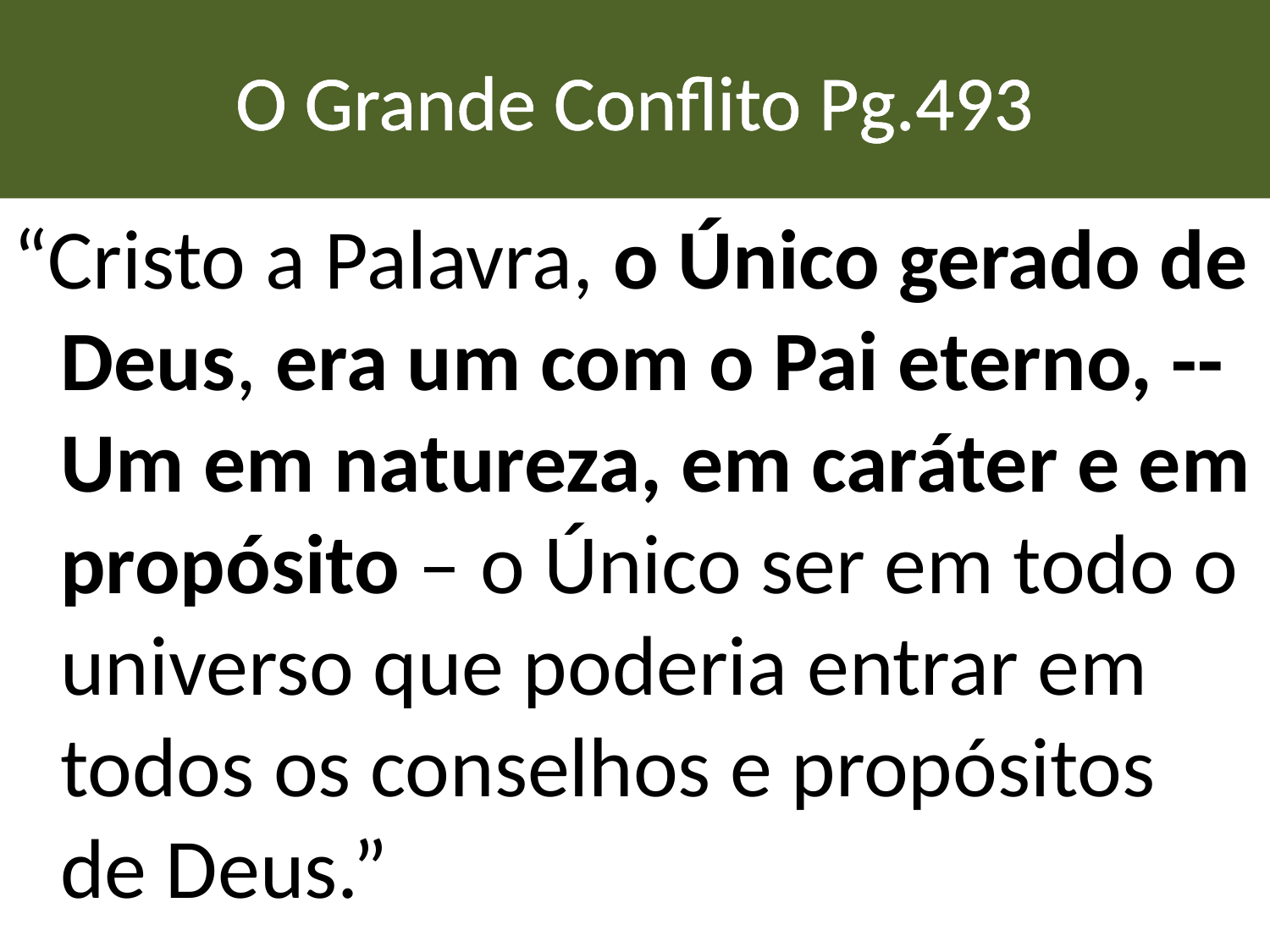

# O Grande Conflito Pg.493
“Cristo a Palavra, o Único gerado de Deus, era um com o Pai eterno, -- Um em natureza, em caráter e em propósito – o Único ser em todo o universo que poderia entrar em todos os conselhos e propósitos de Deus.”